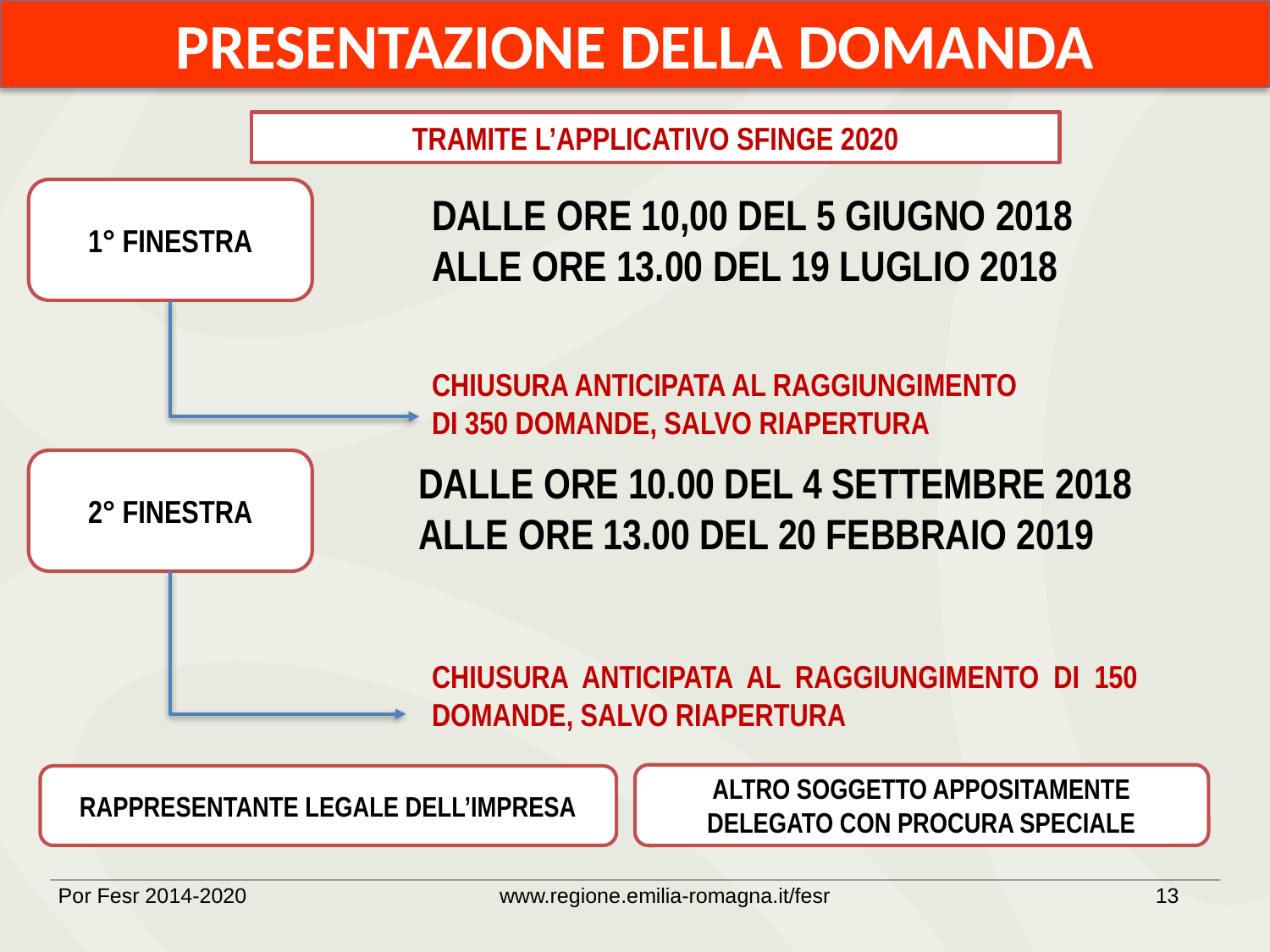

PRESENTAZIONE DELLA DOMANDA
TRAMITE L’APPLICATIVO SFINGE 2020
1° FINESTRA
DALLE ORE 10,00 DEL 5 GIUGNO 2018
ALLE ORE 13.00 DEL 19 LUGLIO 2018
CHIUSURA ANTICIPATA AL RAGGIUNGIMENTO
DI 350 DOMANDE, SALVO RIAPERTURA
2° FINESTRA
DALLE ORE 10.00 DEL 4 SETTEMBRE 2018
ALLE ORE 13.00 DEL 20 FEBBRAIO 2019
CHIUSURA ANTICIPATA AL RAGGIUNGIMENTO DI 150 DOMANDE, SALVO RIAPERTURA
ALTRO SOGGETTO APPOSITAMENTE DELEGATO CON PROCURA SPECIALE
RAPPRESENTANTE LEGALE DELL’IMPRESA